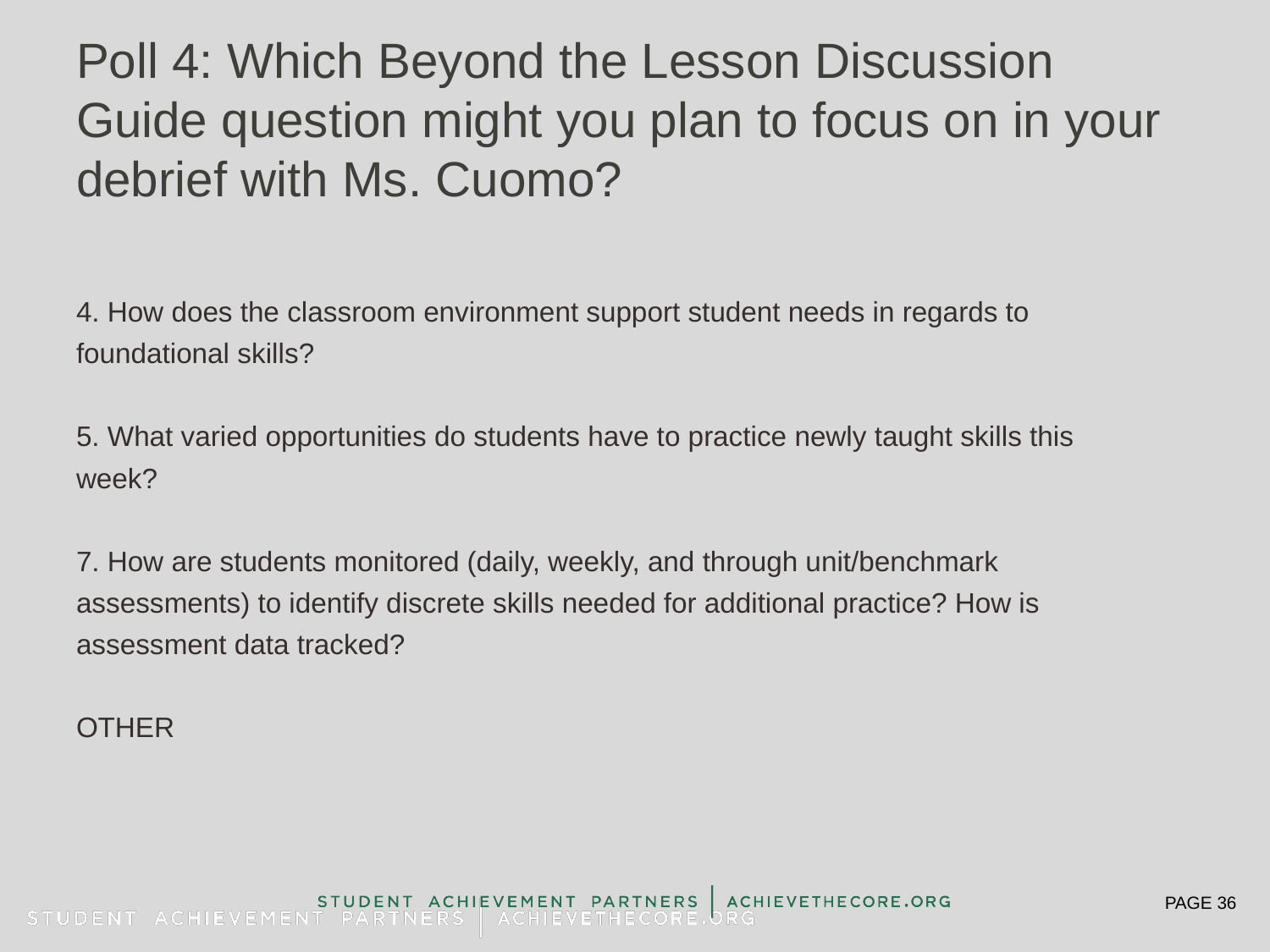

# Poll 4: Which Beyond the Lesson Discussion Guide question might you plan to focus on in your debrief with Ms. Cuomo?
4. How does the classroom environment support student needs in regards to foundational skills?

5. What varied opportunities do students have to practice newly taught skills this week?

7. How are students monitored (daily, weekly, and through unit/benchmark assessments) to identify discrete skills needed for additional practice? How is assessment data tracked?

OTHER